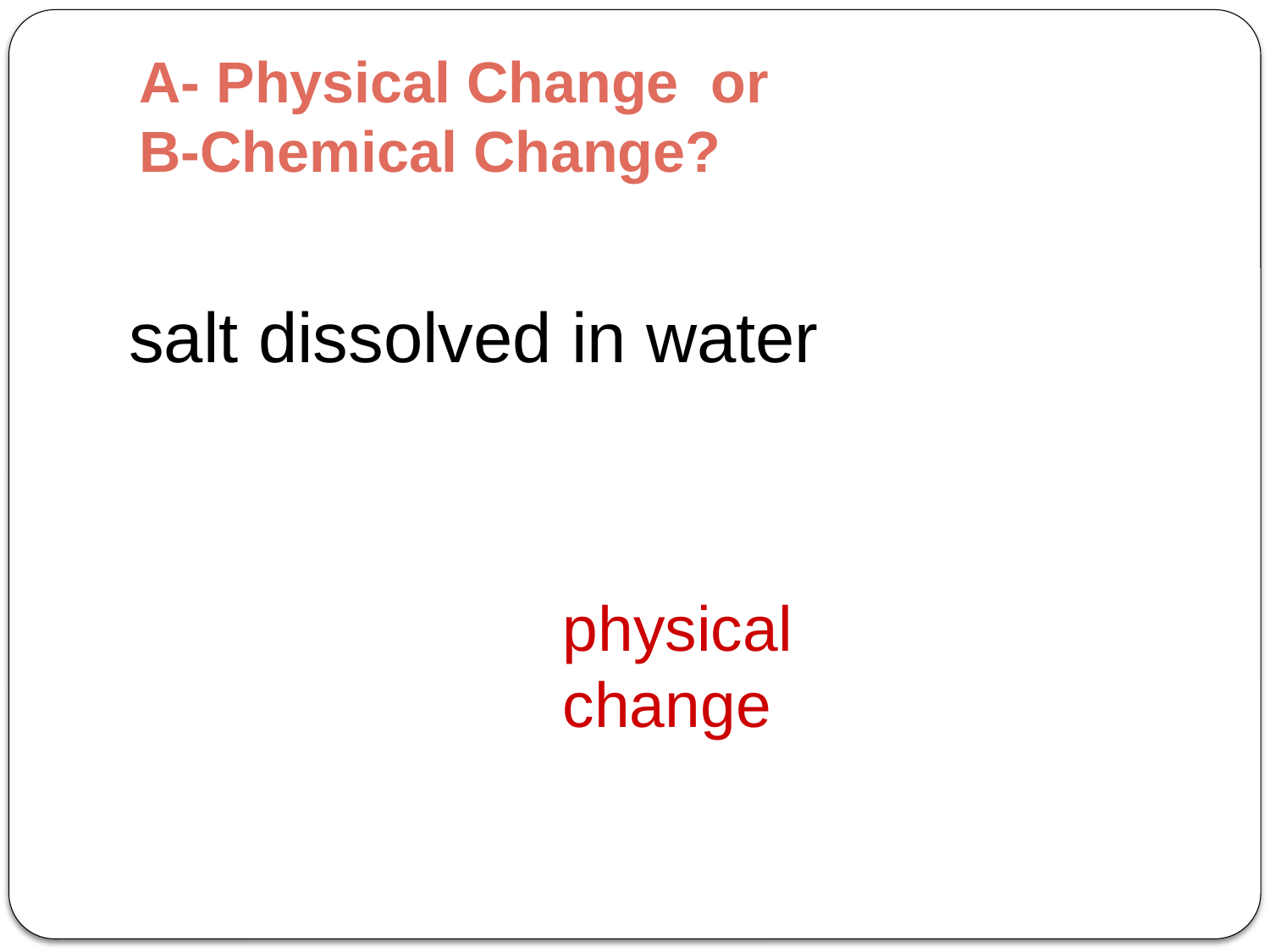

# A- Physical Change  or B-Chemical Change?
salt dissolved in water
physical change